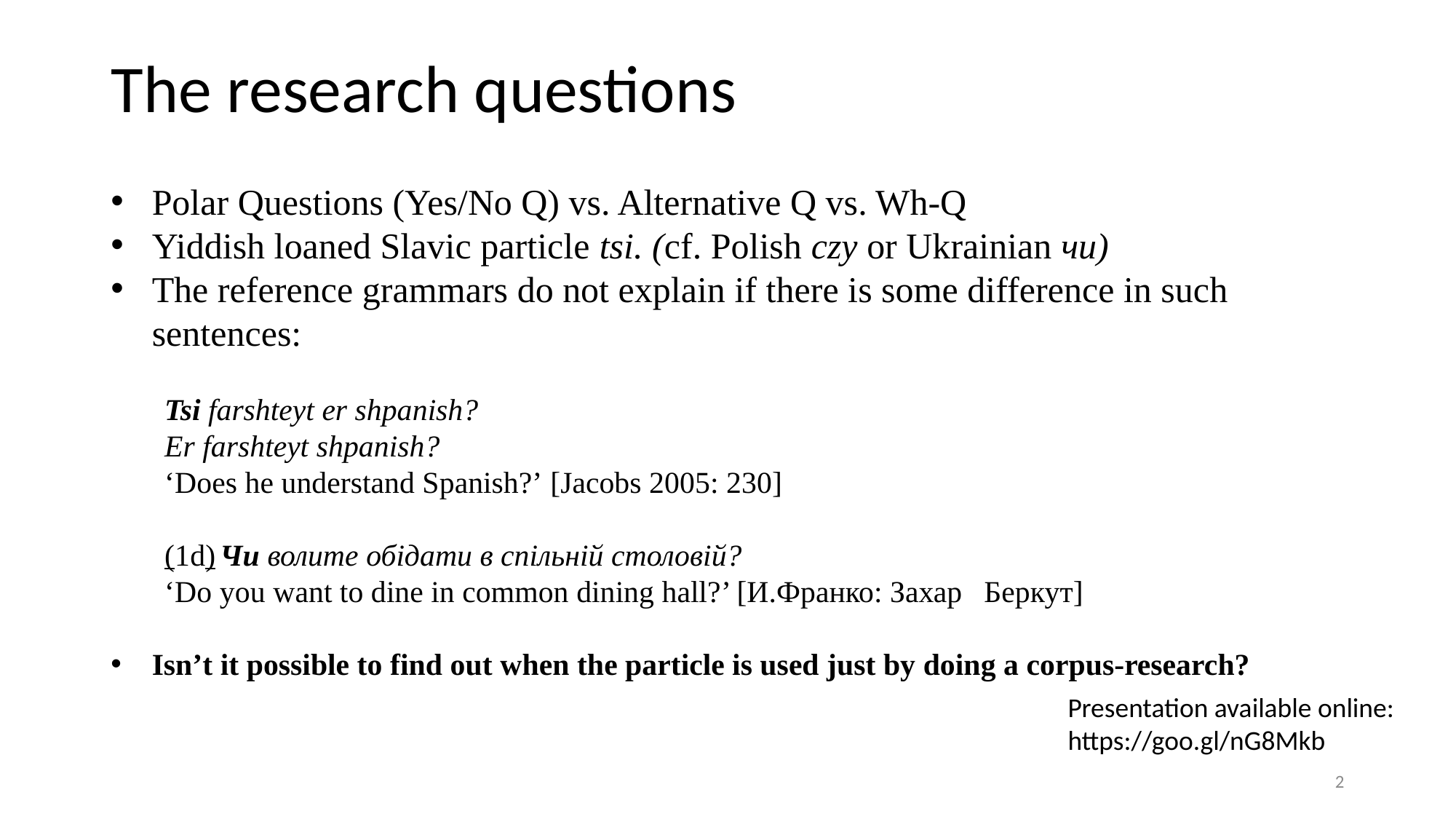

# The research questions
Polar Questions (Yes/No Q) vs. Alternative Q vs. Wh-Q
Yiddish loaned Slavic particle tsi. (cf. Polish czy or Ukrainian чи)
The reference grammars do not explain if there is some difference in such sentences:

Tsi farshteyt er shpanish?
Er farshteyt shpanish?
‘Does he understand Spanish?’ [Jacobs 2005: 230]

(1d)	Чи волите обідати в спільній столовій?
‘Do you want to dine in common dining hall?’ [И.Франко: Захар 	Беркут]

Isn’t it possible to find out when the particle is used just by doing a corpus-research?

Presentation available online: https://goo.gl/nG8Mkb
2